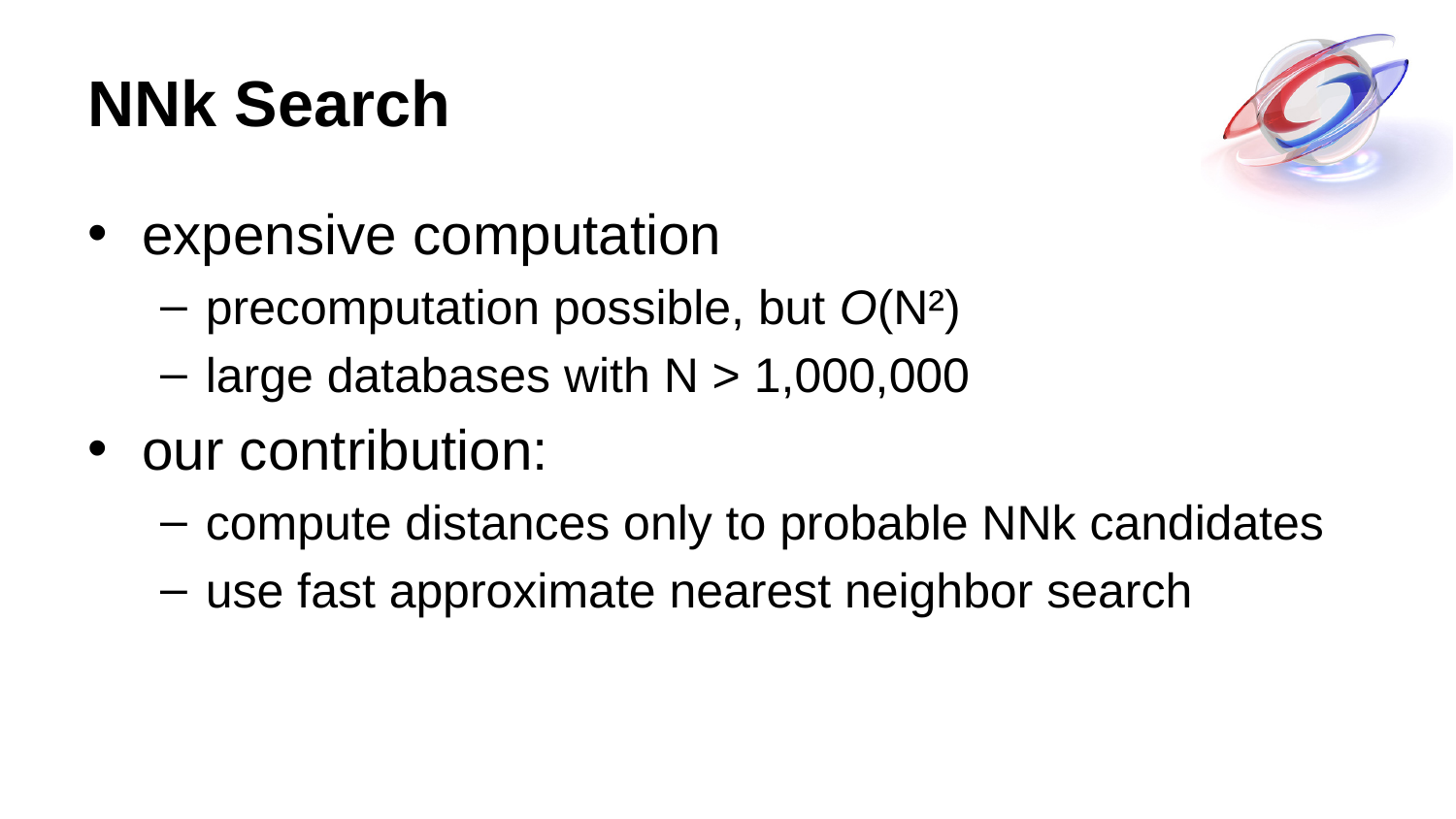

# NNk Search
expensive computation
precomputation possible, but O(N²)
large databases with N > 1,000,000
our contribution:
compute distances only to probable NNk candidates
use fast approximate nearest neighbor search